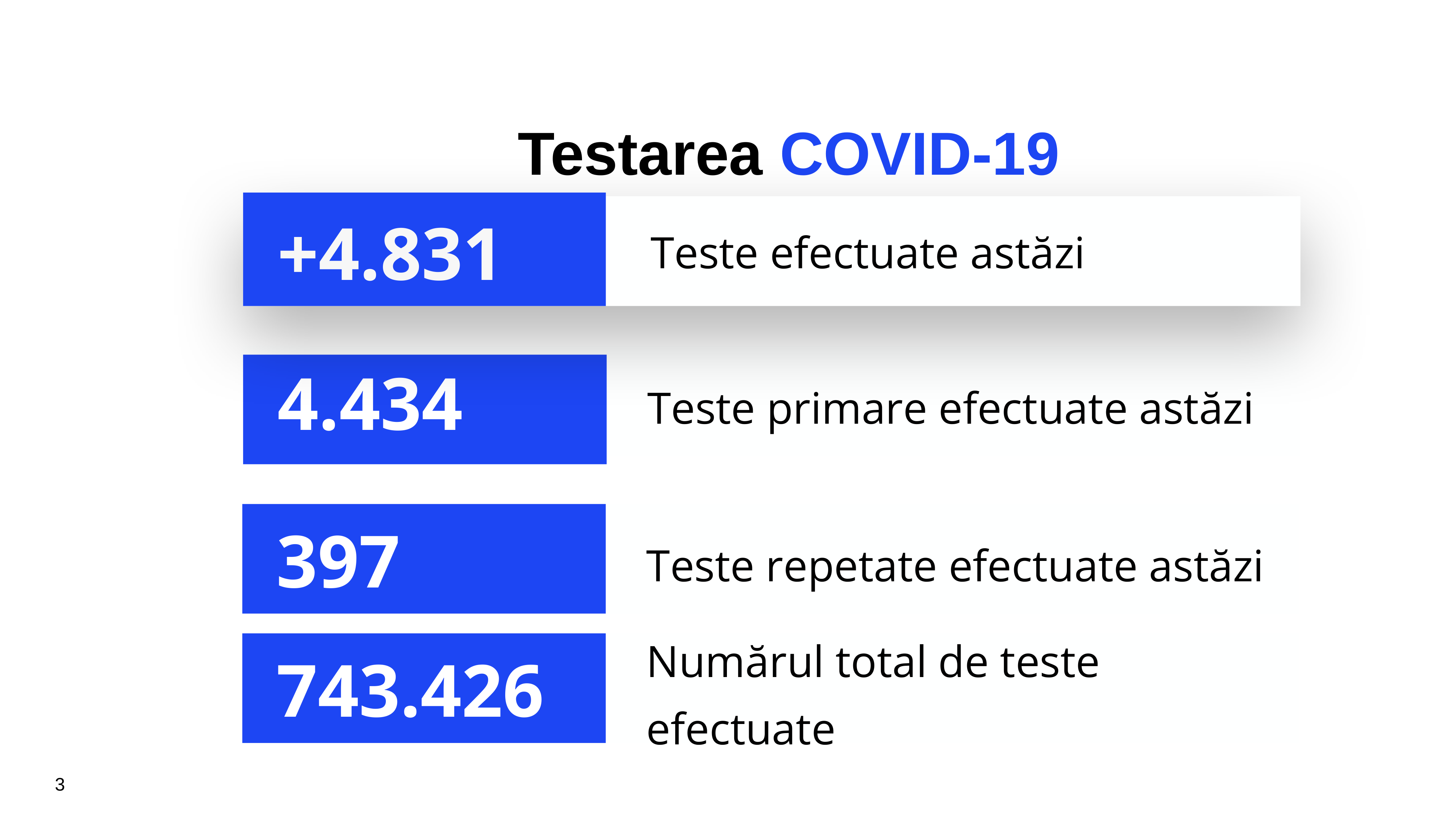

# Testarea COVID-19

+4.831

Teste efectuate astăzi

Teste primare efectuate astăzi
4.434

Teste repetate efectuate astăzi

397

Numărul total de teste efectuate

743.426
3